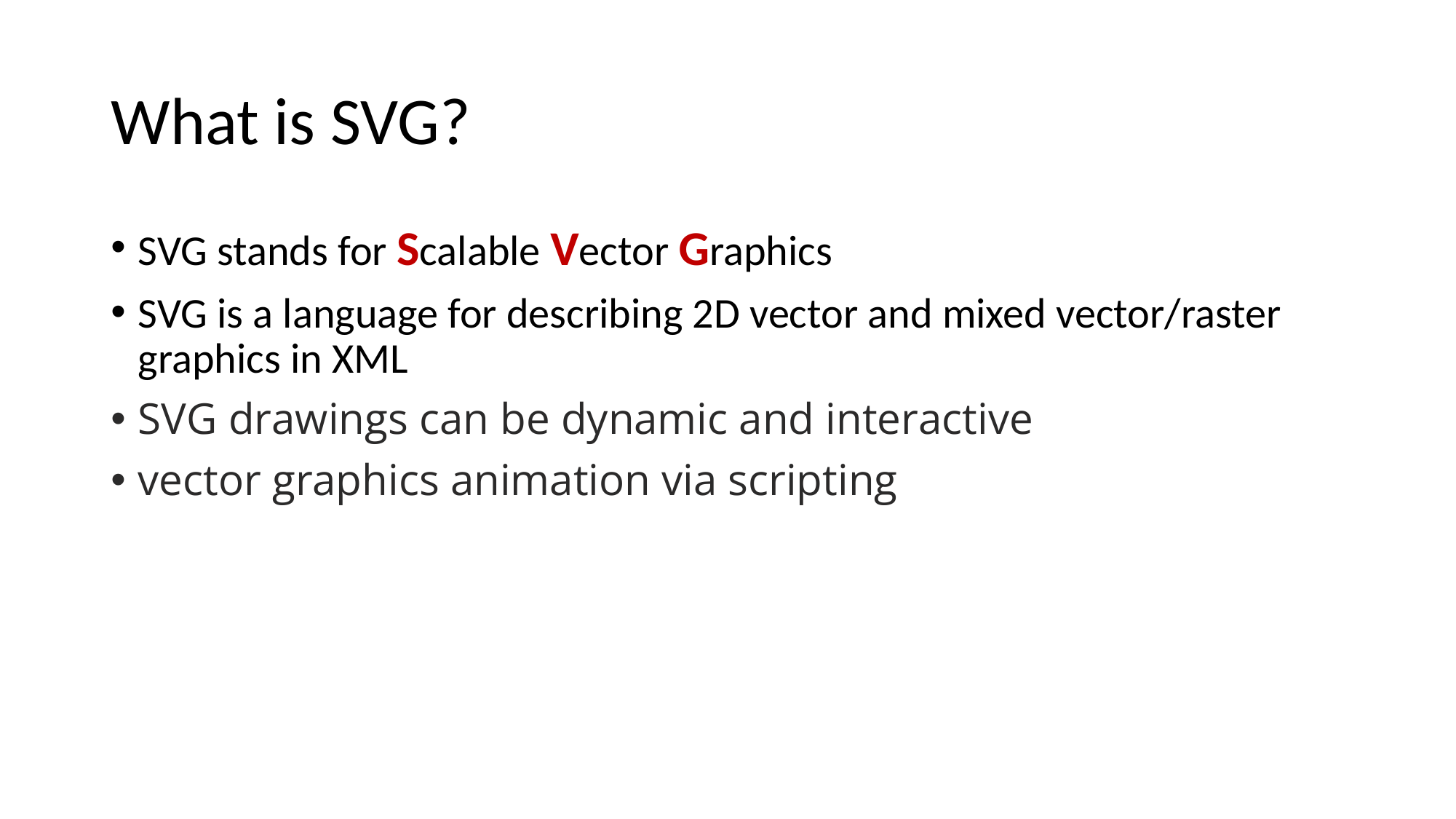

# What is SVG?
SVG stands for Scalable Vector Graphics
SVG is a language for describing 2D vector and mixed vector/raster graphics in XML
SVG drawings can be dynamic and interactive
vector graphics animation via scripting